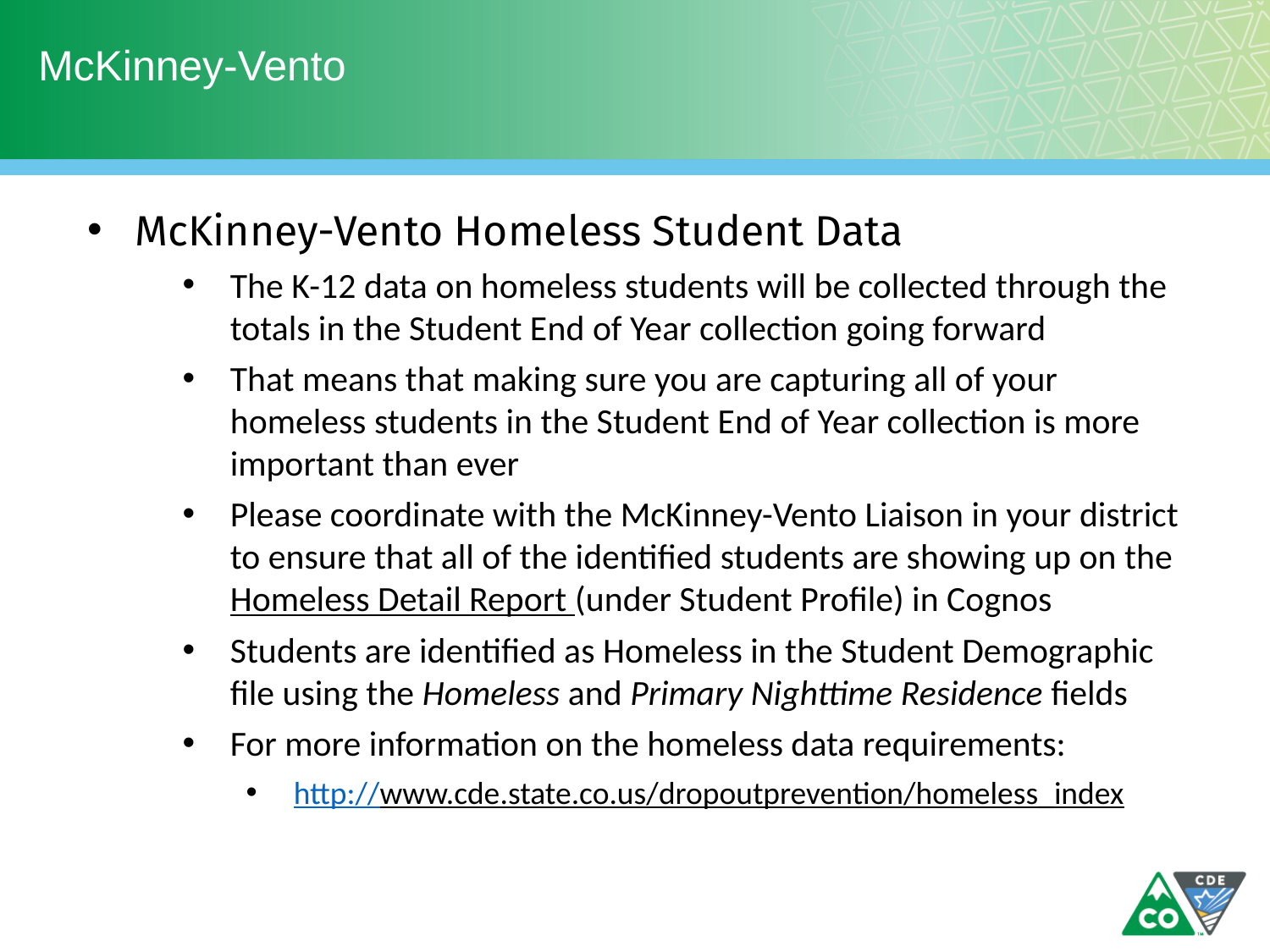

# McKinney-Vento
McKinney-Vento Homeless Student Data
The K-12 data on homeless students will be collected through the totals in the Student End of Year collection going forward
That means that making sure you are capturing all of your homeless students in the Student End of Year collection is more important than ever
Please coordinate with the McKinney-Vento Liaison in your district to ensure that all of the identified students are showing up on the Homeless Detail Report (under Student Profile) in Cognos
Students are identified as Homeless in the Student Demographic file using the Homeless and Primary Nighttime Residence fields
For more information on the homeless data requirements:
http://www.cde.state.co.us/dropoutprevention/homeless_index